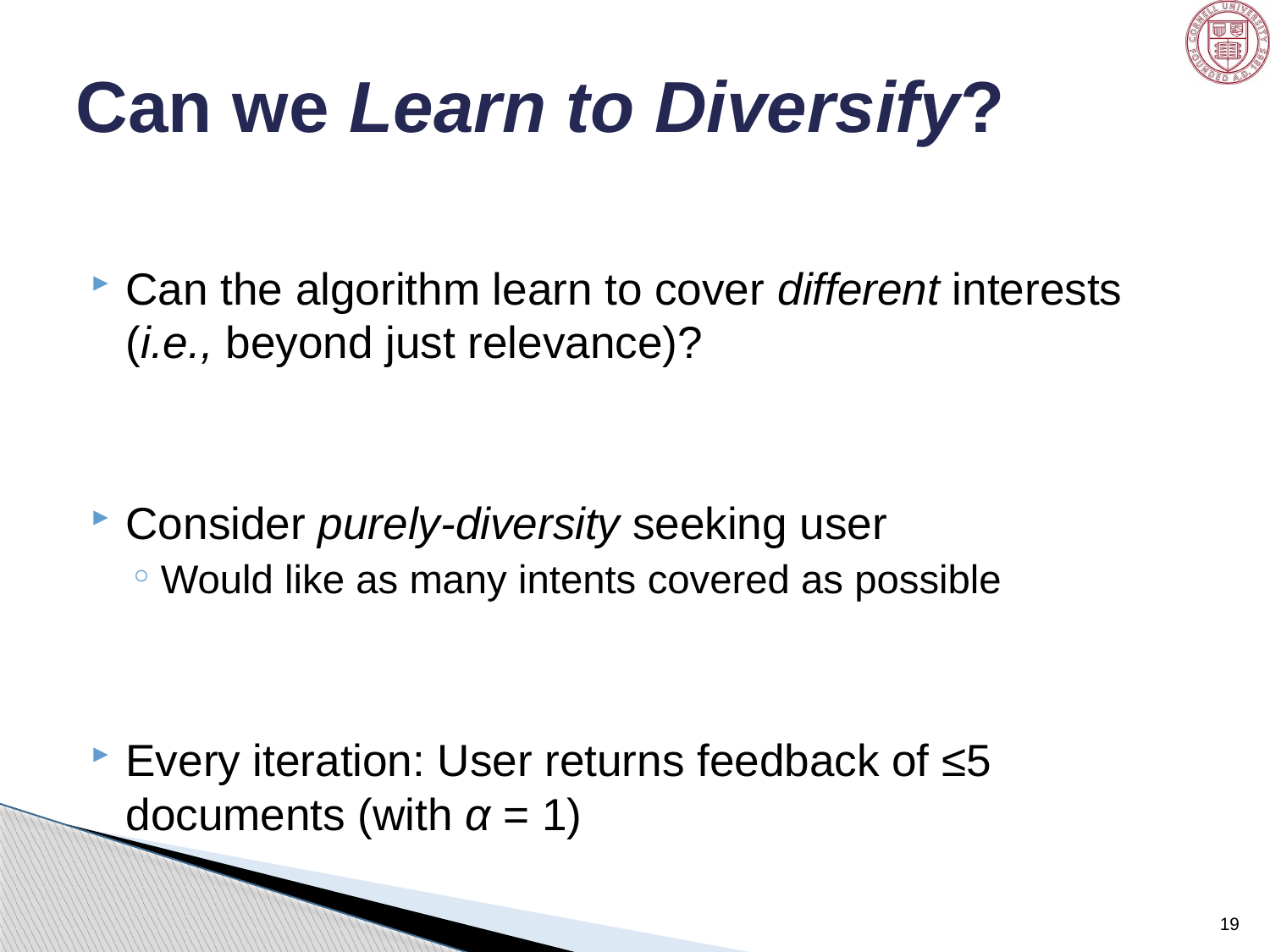

# Can we Learn to Diversify?
Can the algorithm learn to cover different interests (i.e., beyond just relevance)?

Consider purely-diversity seeking user
Would like as many intents covered as possible

Every iteration: User returns feedback of ≤5 documents (with α = 1)
19